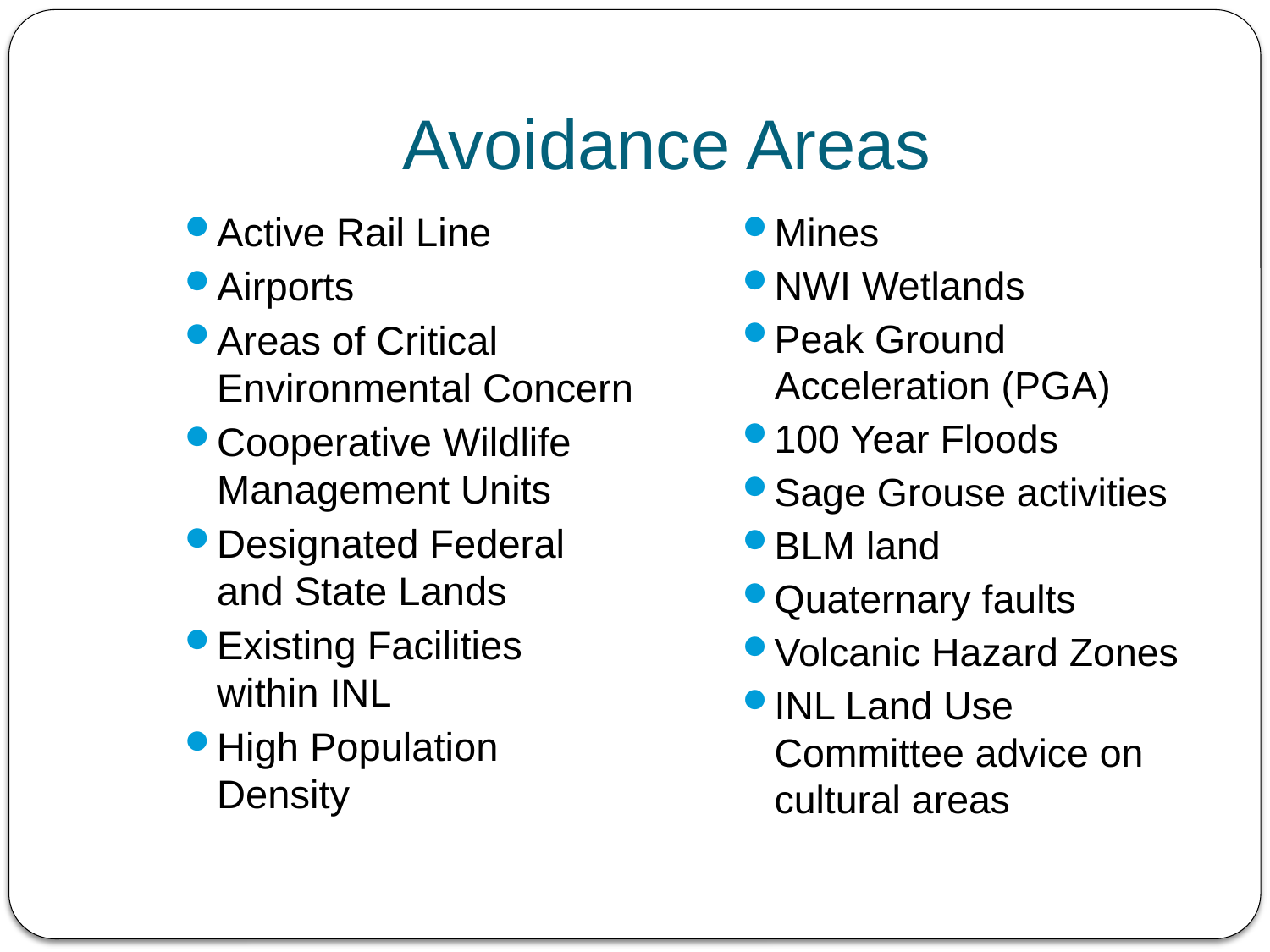

# Avoidance Areas
Active Rail Line
Airports
Areas of Critical Environmental Concern
Cooperative Wildlife Management Units
Designated Federal and State Lands
Existing Facilities within INL
High Population Density

Mines
NWI Wetlands
Peak Ground Acceleration (PGA)
100 Year Floods
Sage Grouse activities
BLM land
Quaternary faults
Volcanic Hazard Zones
INL Land Use Committee advice on cultural areas